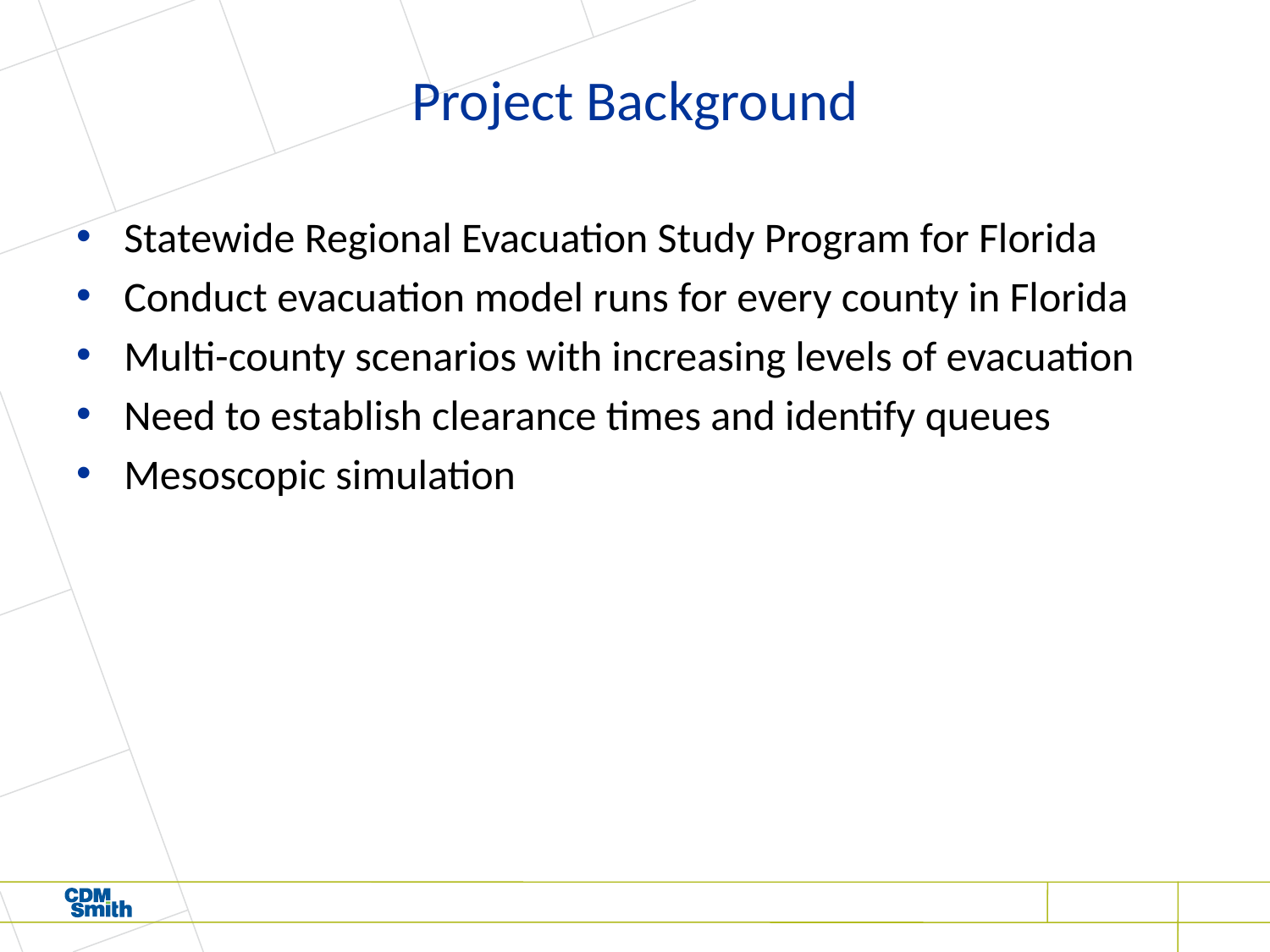

# Project Background
Statewide Regional Evacuation Study Program for Florida
Conduct evacuation model runs for every county in Florida
Multi-county scenarios with increasing levels of evacuation
Need to establish clearance times and identify queues
Mesoscopic simulation